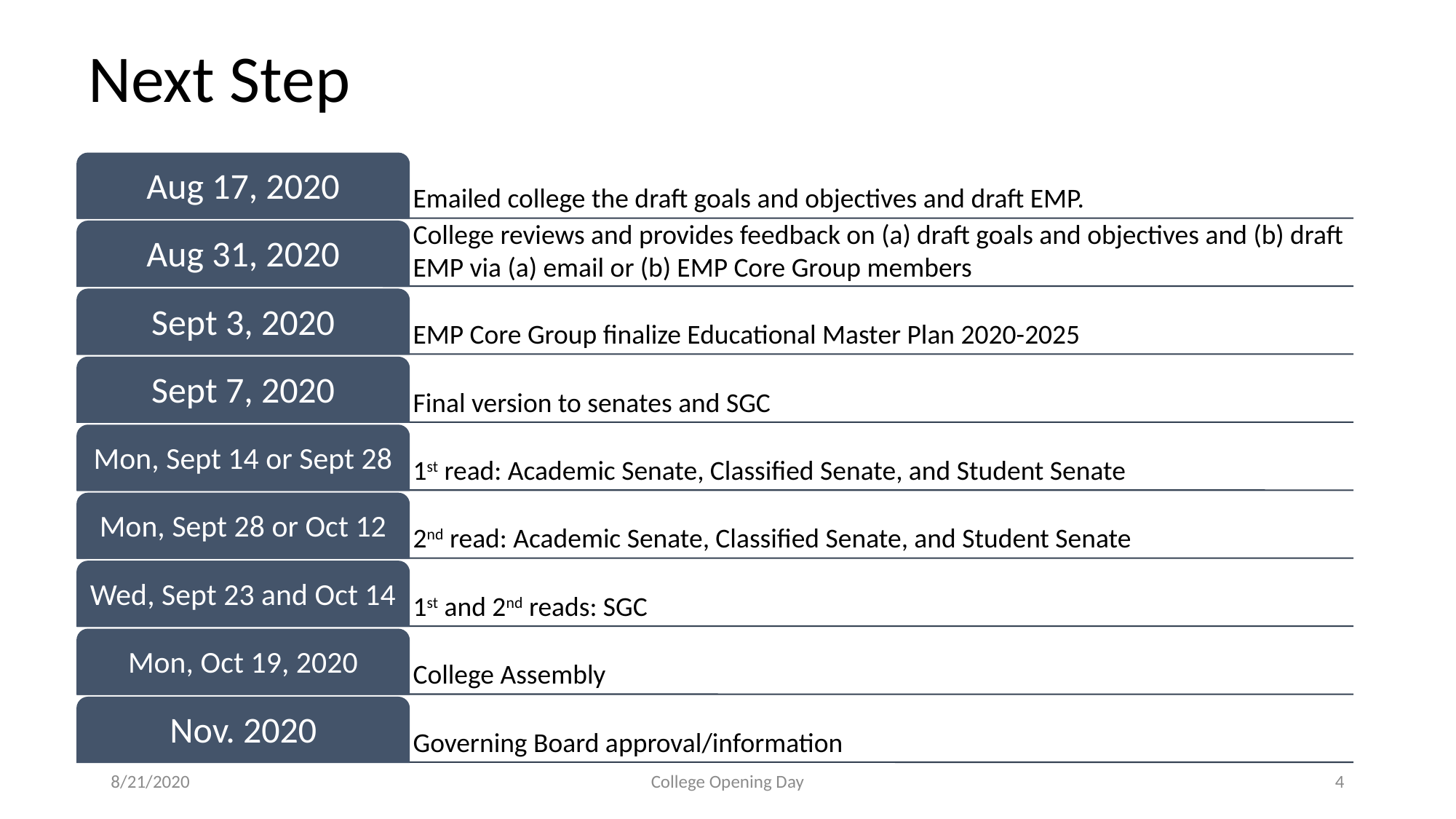

# Next Step
Emailed college the draft goals and objectives and draft EMP.
Aug 17, 2020
College reviews and provides feedback on (a) draft goals and objectives and (b) draft EMP via (a) email or (b) EMP Core Group members
Aug 31, 2020
EMP Core Group finalize Educational Master Plan 2020-2025
Sept 3, 2020
Final version to senates and SGC
Sept 7, 2020
1st read: Academic Senate, Classified Senate, and Student Senate
Mon, Sept 14 or Sept 28
2nd read: Academic Senate, Classified Senate, and Student Senate
Mon, Sept 28 or Oct 12
1st and 2nd reads: SGC
Wed, Sept 23 and Oct 14
College Assembly
Mon, Oct 19, 2020
Governing Board approval/information
Nov. 2020
8/21/2020
College Opening Day
4